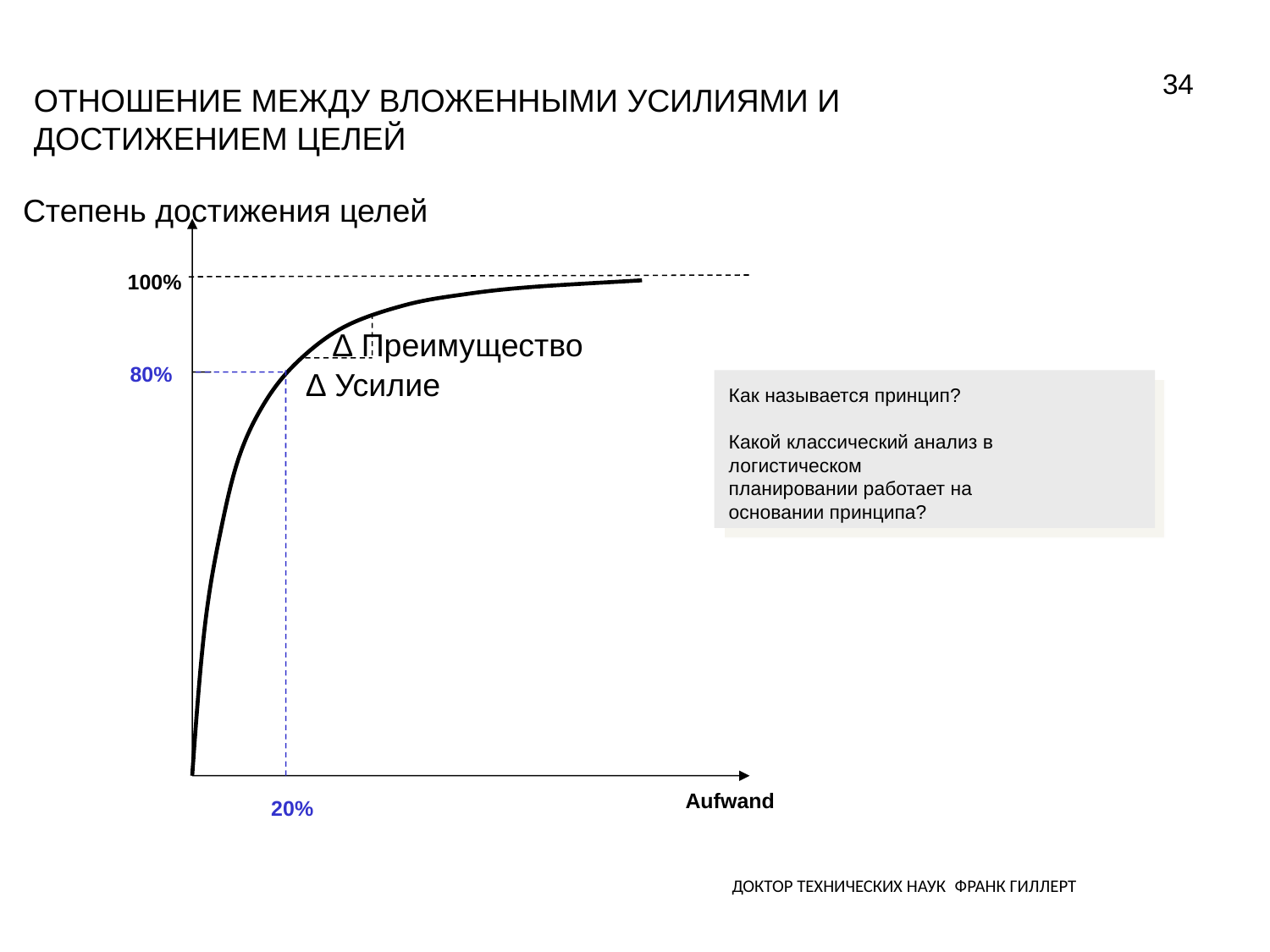

34
# Отношение между вложенными усилиями и достижением целей
Степень достижения целей

100%

∆ Преимущество
80%

∆ Усилие

Как называется принцип?
Какой классический анализ в
логистическом
планировании работает на
основании принципа?

Aufwand
20%